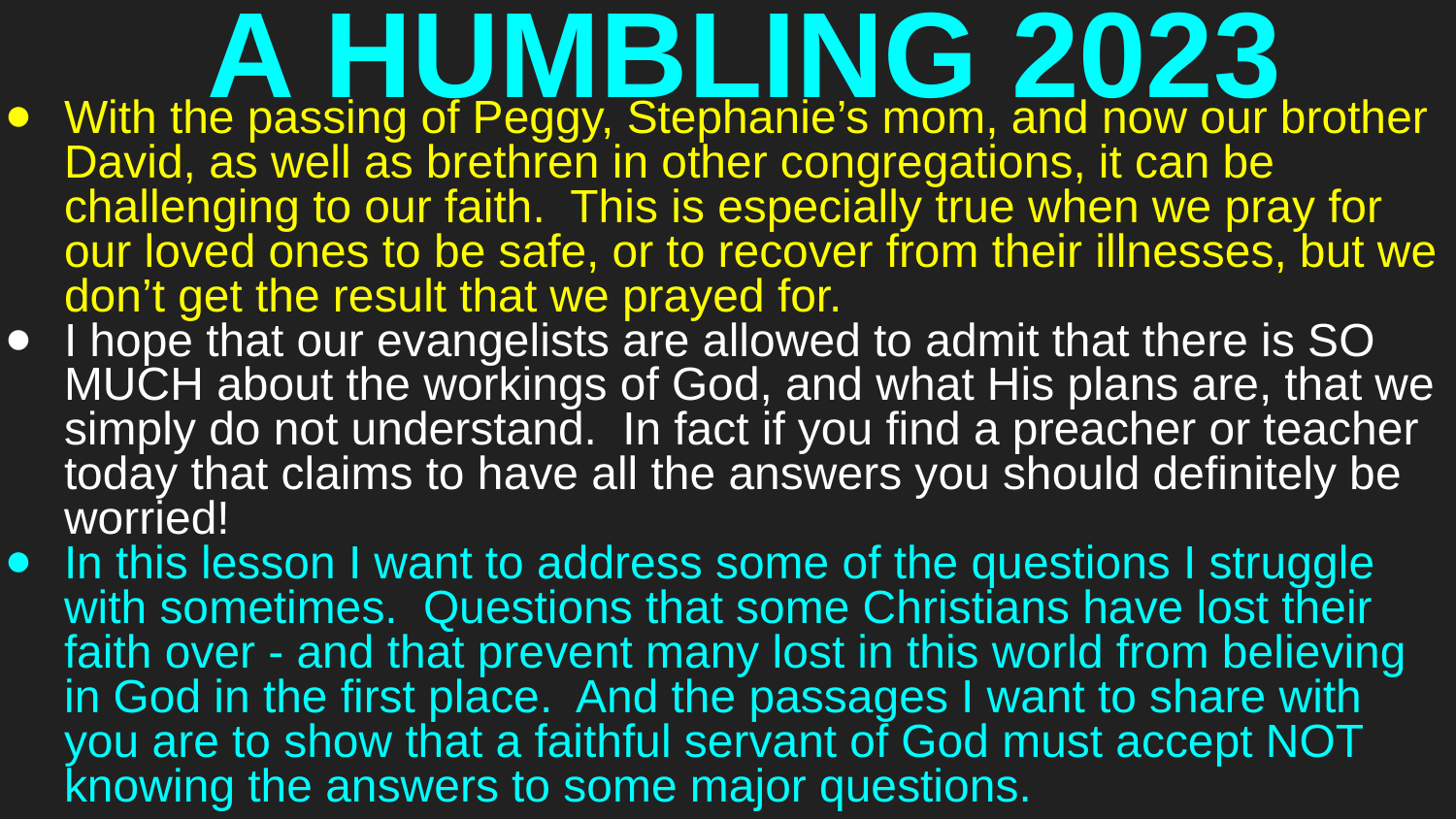

# A HUMBLING 2023
With the passing of Peggy, Stephanie’s mom, and now our brother David, as well as brethren in other congregations, it can be challenging to our faith.  This is especially true when we pray for our loved ones to be safe, or to recover from their illnesses, but we don’t get the result that we prayed for.
I hope that our evangelists are allowed to admit that there is SO MUCH about the workings of God, and what His plans are, that we simply do not understand.  In fact if you find a preacher or teacher today that claims to have all the answers you should definitely be worried!
In this lesson I want to address some of the questions I struggle with sometimes.  Questions that some Christians have lost their faith over - and that prevent many lost in this world from believing in God in the first place.  And the passages I want to share with you are to show that a faithful servant of God must accept NOT knowing the answers to some major questions.